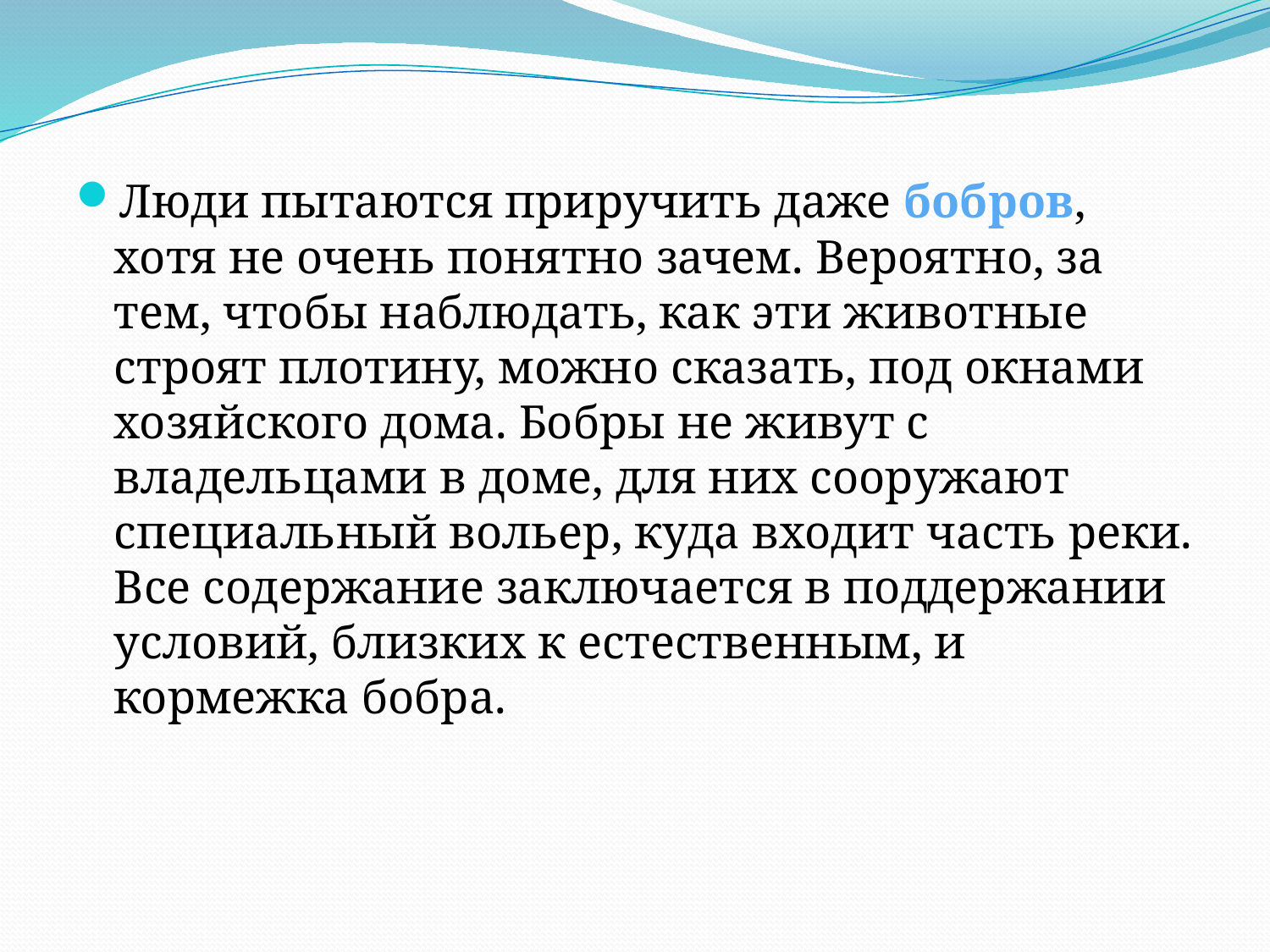

Люди пытаются приручить даже бобров, хотя не очень понятно зачем. Вероятно, за тем, чтобы наблюдать, как эти животные строят плотину, можно сказать, под окнами хозяйского дома. Бобры не живут с владельцами в доме, для них сооружают специальный вольер, куда входит часть реки. Все содержание заключается в поддержании условий, близких к естественным, и кормежка бобра.